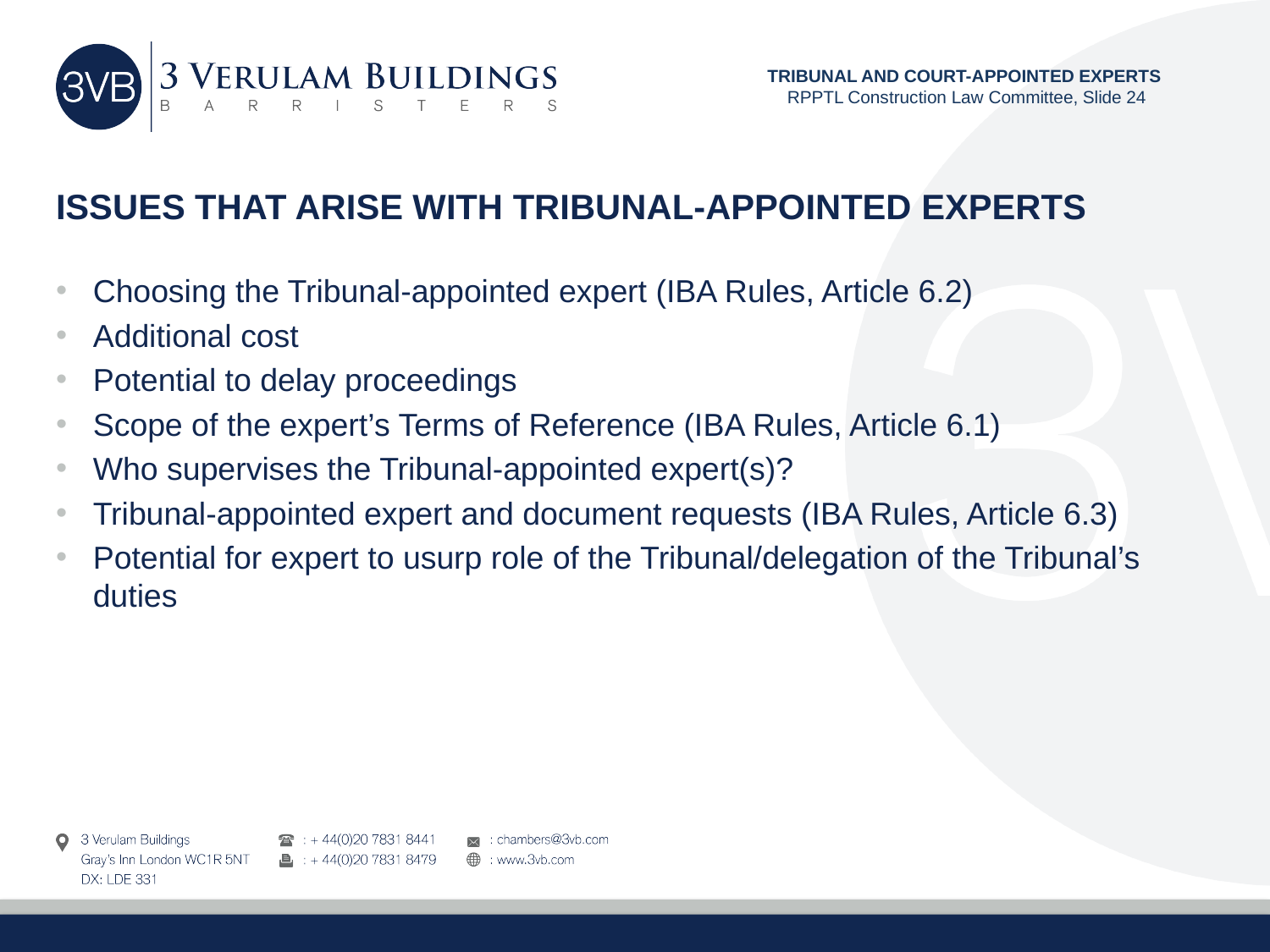

TRIBUNAL AND COURT-APPOINTED EXPERTS
RPPTL Construction Law Committee, Slide 24

# ISSUES THAT ARISE WITH TRIBUNAL-APPOINTED EXPERTS
Choosing the Tribunal-appointed expert (IBA Rules, Article 6.2)
Additional cost
Potential to delay proceedings
Scope of the expert’s Terms of Reference (IBA Rules, Article 6.1)
Who supervises the Tribunal-appointed expert(s)?
Tribunal-appointed expert and document requests (IBA Rules, Article 6.3)
Potential for expert to usurp role of the Tribunal/delegation of the Tribunal’s duties